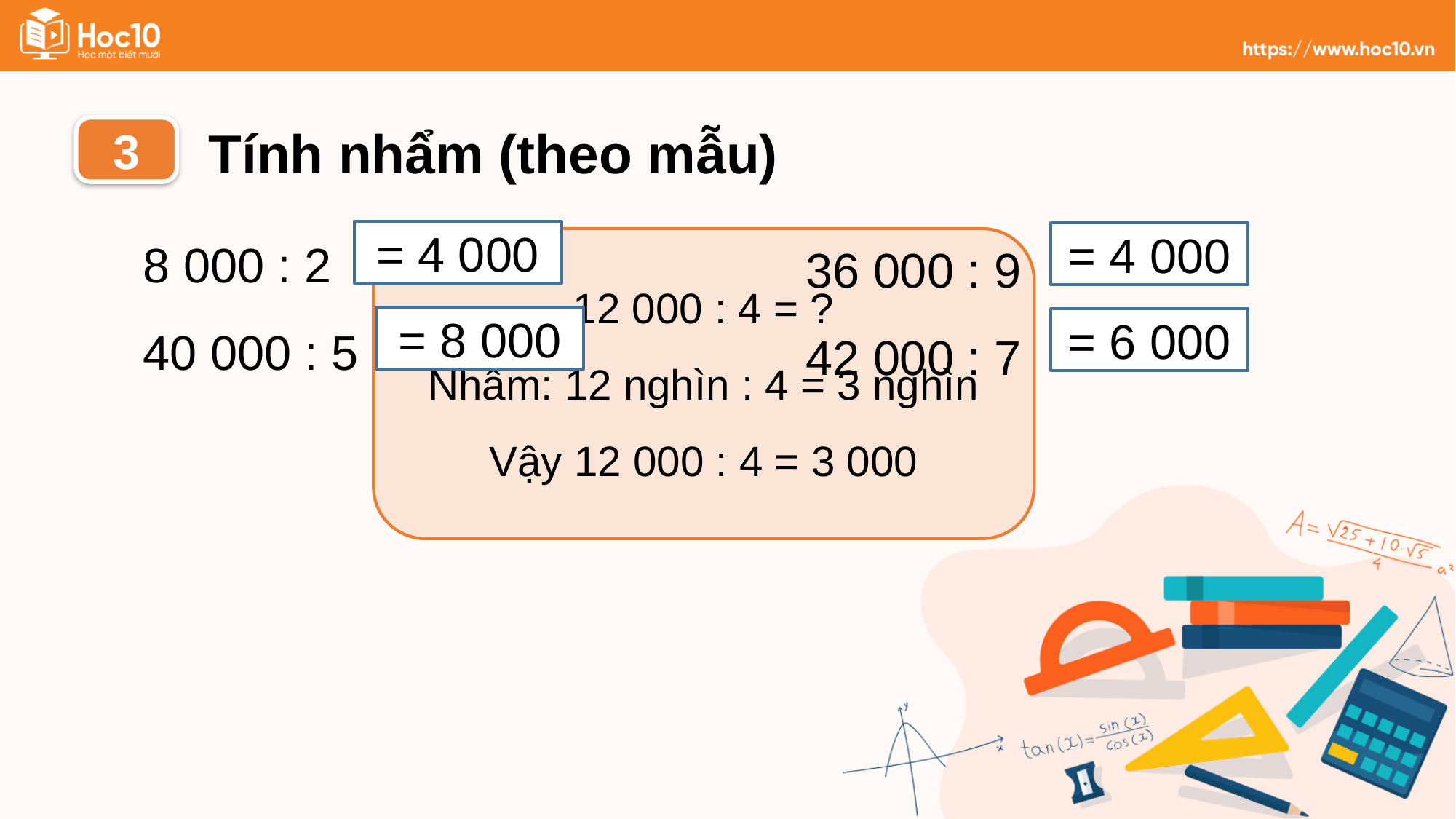

Tính nhẩm (theo mẫu)
3
8 000 : 2
40 000 : 5
36 000 : 9
42 000 : 7
= 4 000
= 4 000

12 000 : 4 = ?
Nhẩm: 12 nghìn : 4 = 3 nghìn
Vậy 12 000 : 4 = 3 000
= 8 000
= 6 000